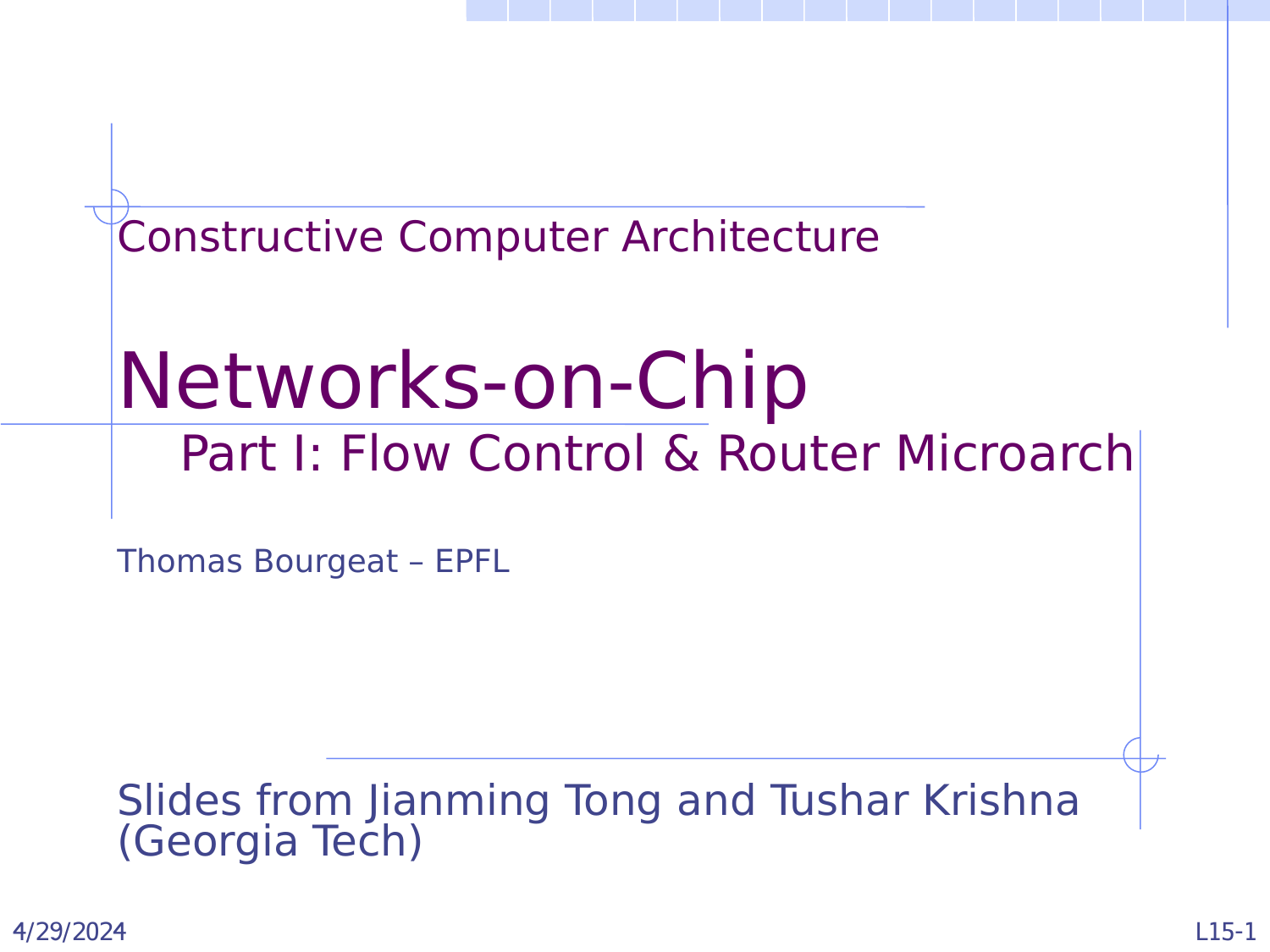

Constructive Computer Architecture

Networks-on-Chip
    Part I: Flow Control & Router Microarch

Thomas Bourgeat – EPFL

Slides from Jianming Tong and Tushar Krishna (Georgia Tech)
4/29/2024
L15-1